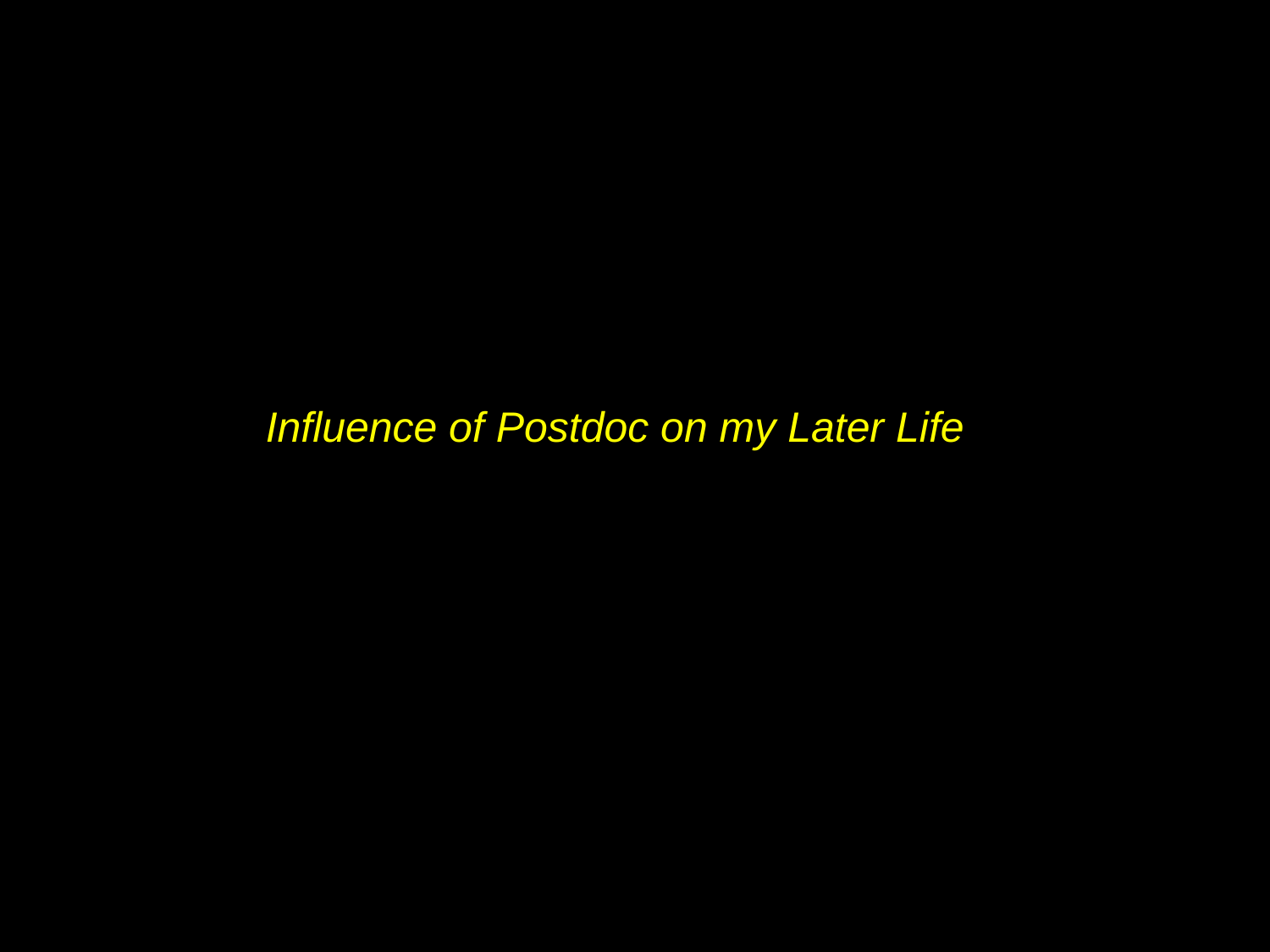

# Influence of Postdoc on my Later Life